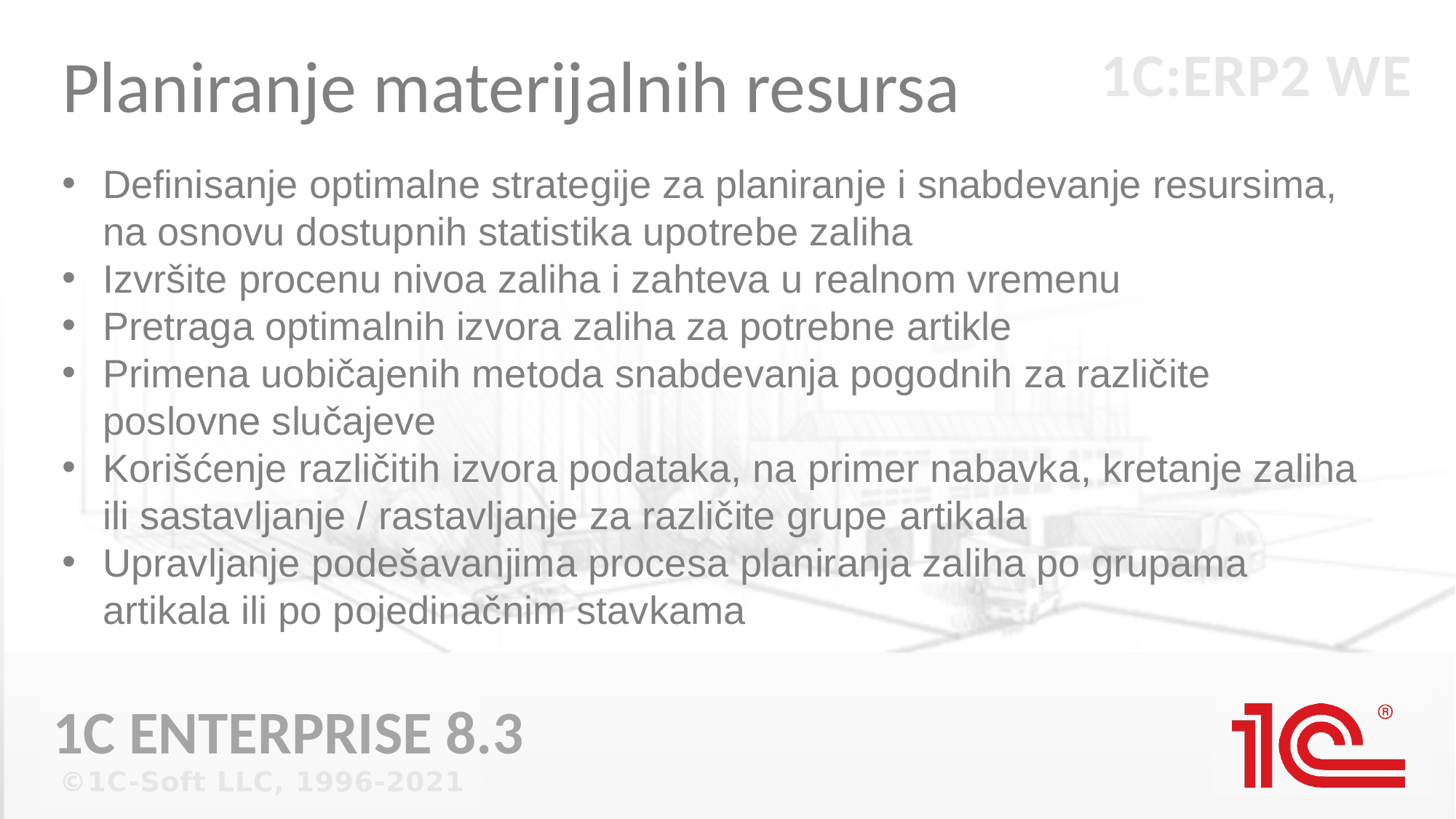

# Planiranje materijalnih resursa
Definisanje optimalne strategije za planiranje i snabdevanje resursima, na osnovu dostupnih statistika upotrebe zaliha
Izvršite procenu nivoa zaliha i zahteva u realnom vremenu
Pretraga optimalnih izvora zaliha za potrebne artikle
Primena uobičajenih metoda snabdevanja pogodnih za različite poslovne slučajeve
Korišćenje različitih izvora podataka, na primer nabavka, kretanje zaliha ili sastavljanje / rastavljanje za različite grupe artikala
Upravljanje podešavanjima procesa planiranja zaliha po grupama artikala ili po pojedinačnim stavkama